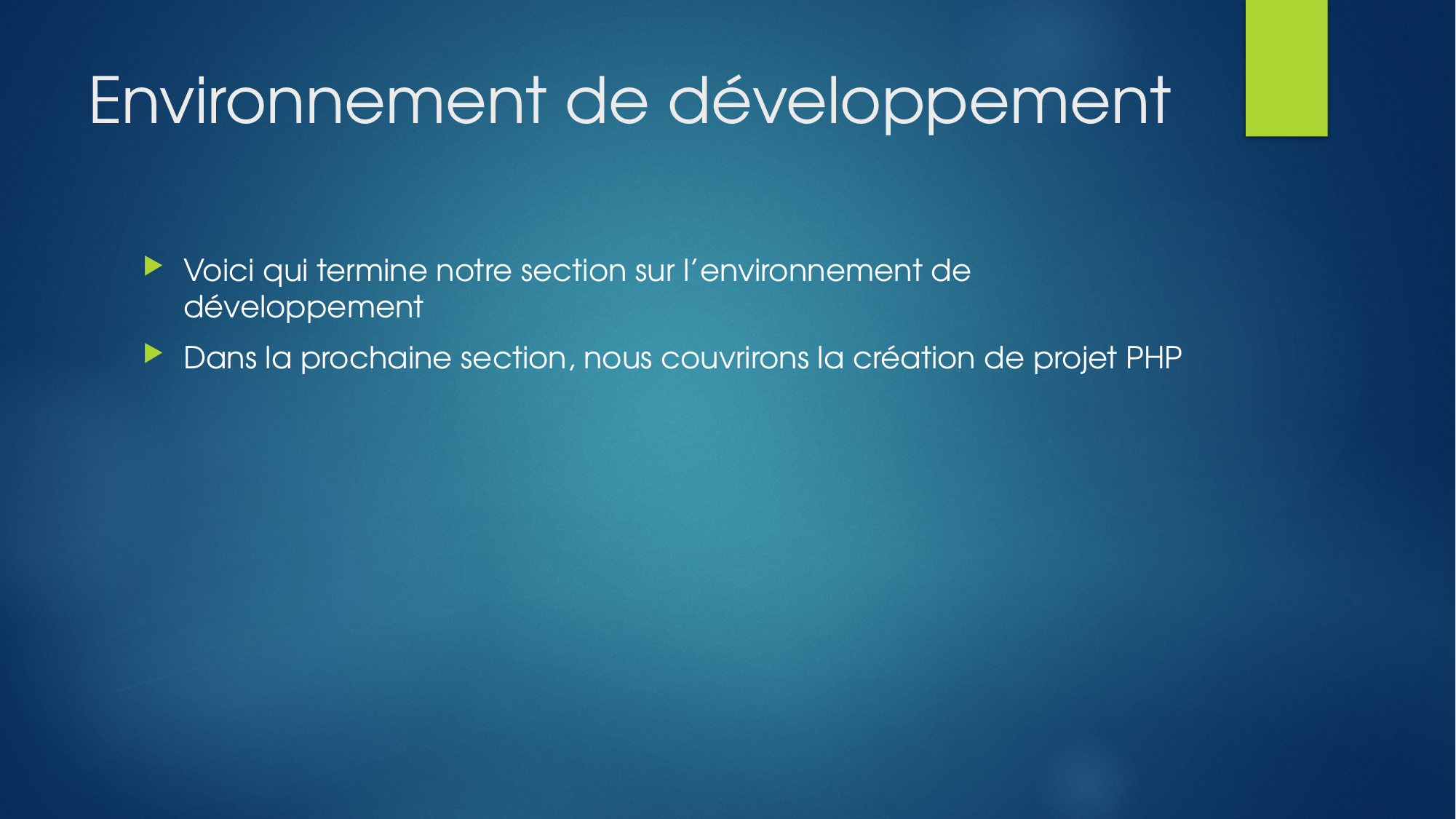

# Environnement de développement
Voici qui termine notre section sur l’environnement de développement
Dans la prochaine section, nous couvrirons la création de projet PHP